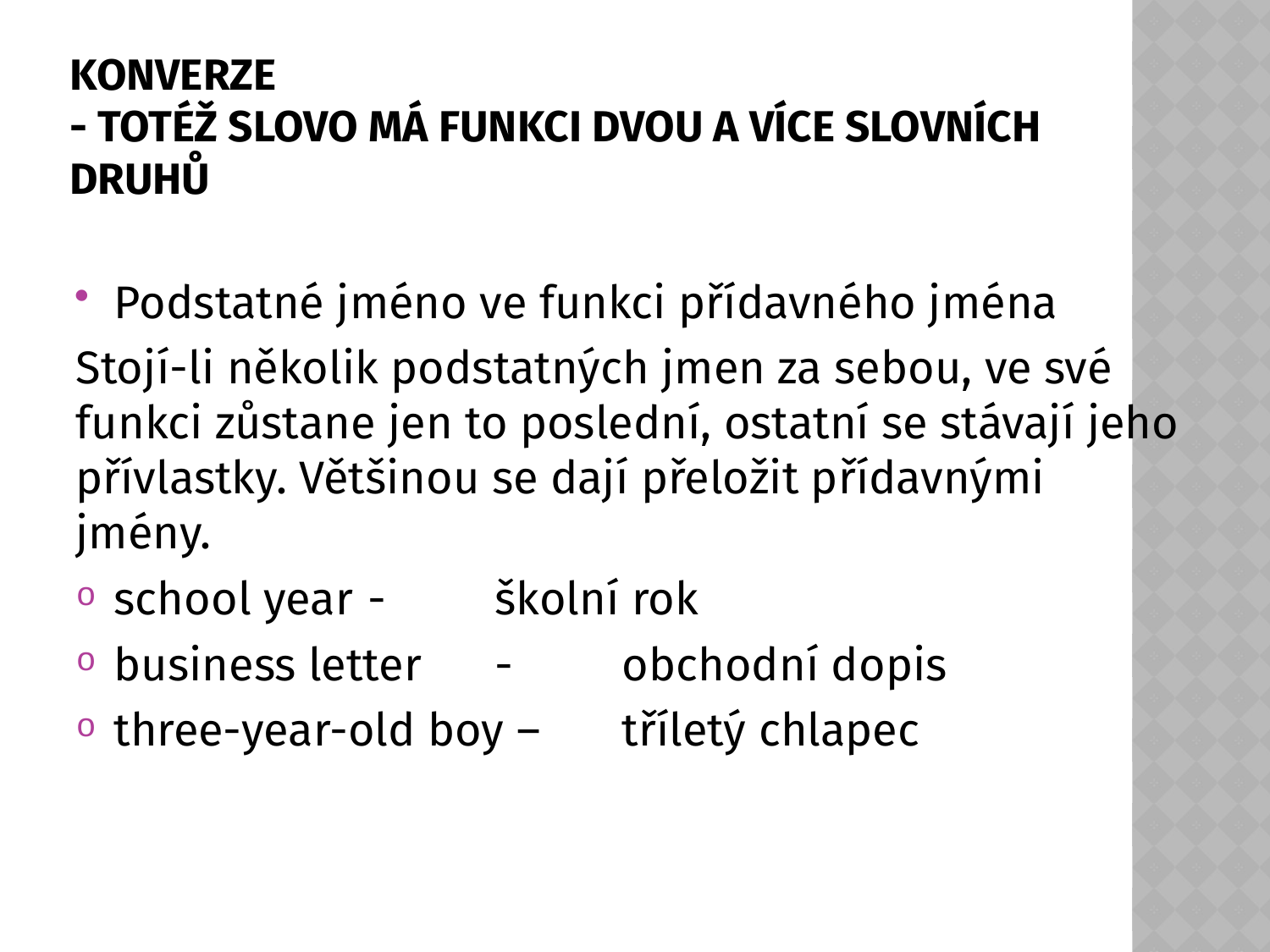

# Konverze - totéž slovo má funkci dvou a více slovních druhů
Podstatné jméno ve funkci přídavného jména
Stojí-li několik podstatných jmen za sebou, ve své funkci zůstane jen to poslední, ostatní se stávají jeho přívlastky. Většinou se dají přeložit přídavnými jmény.
school year 	-	školní rok
business letter 	-  	obchodní dopis
three-year-old boy – 	tříletý chlapec